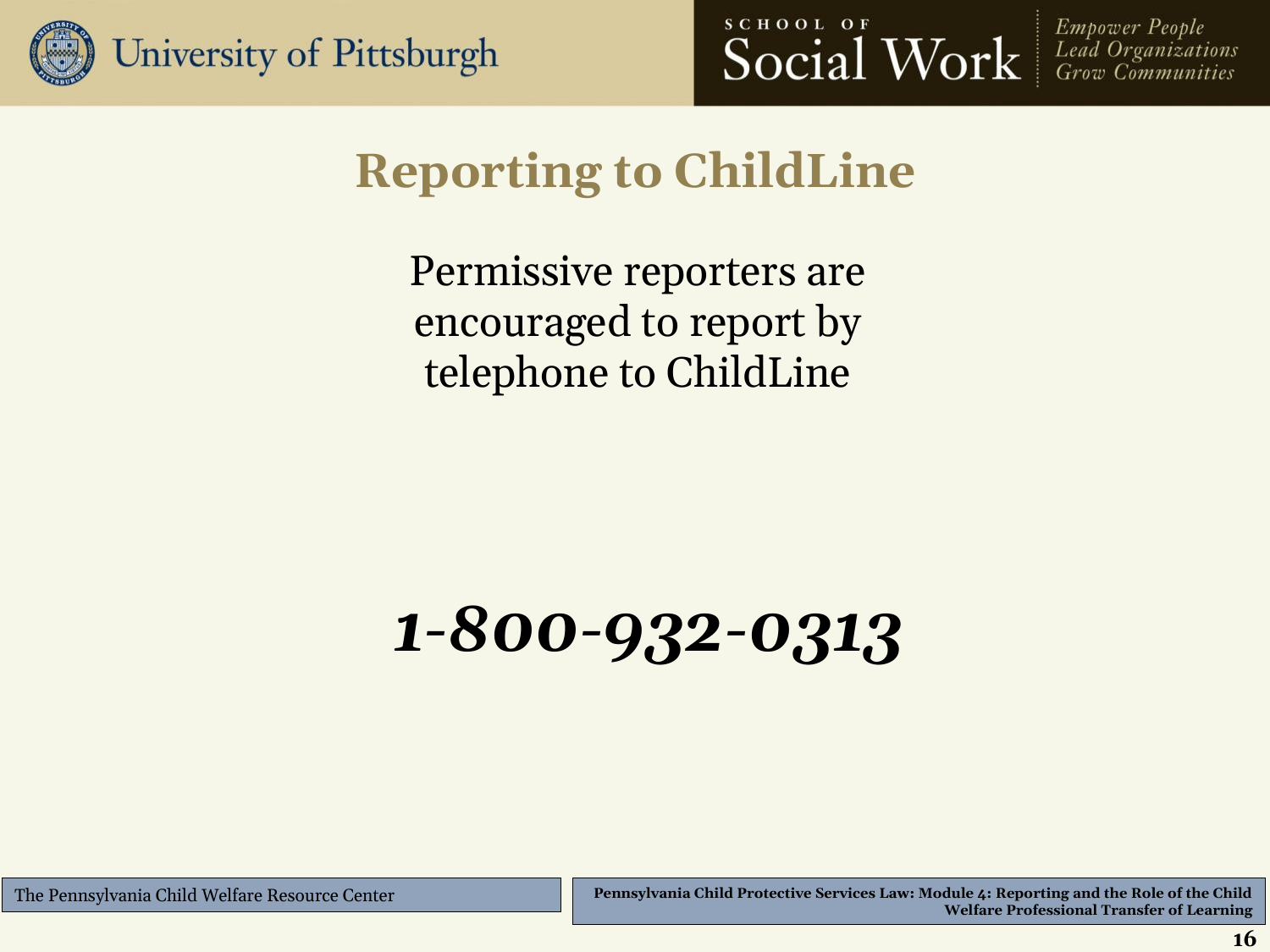

# Reporting to ChildLine

Permissive reporters are encouraged to report by telephone to ChildLine
1-800-932-0313
16